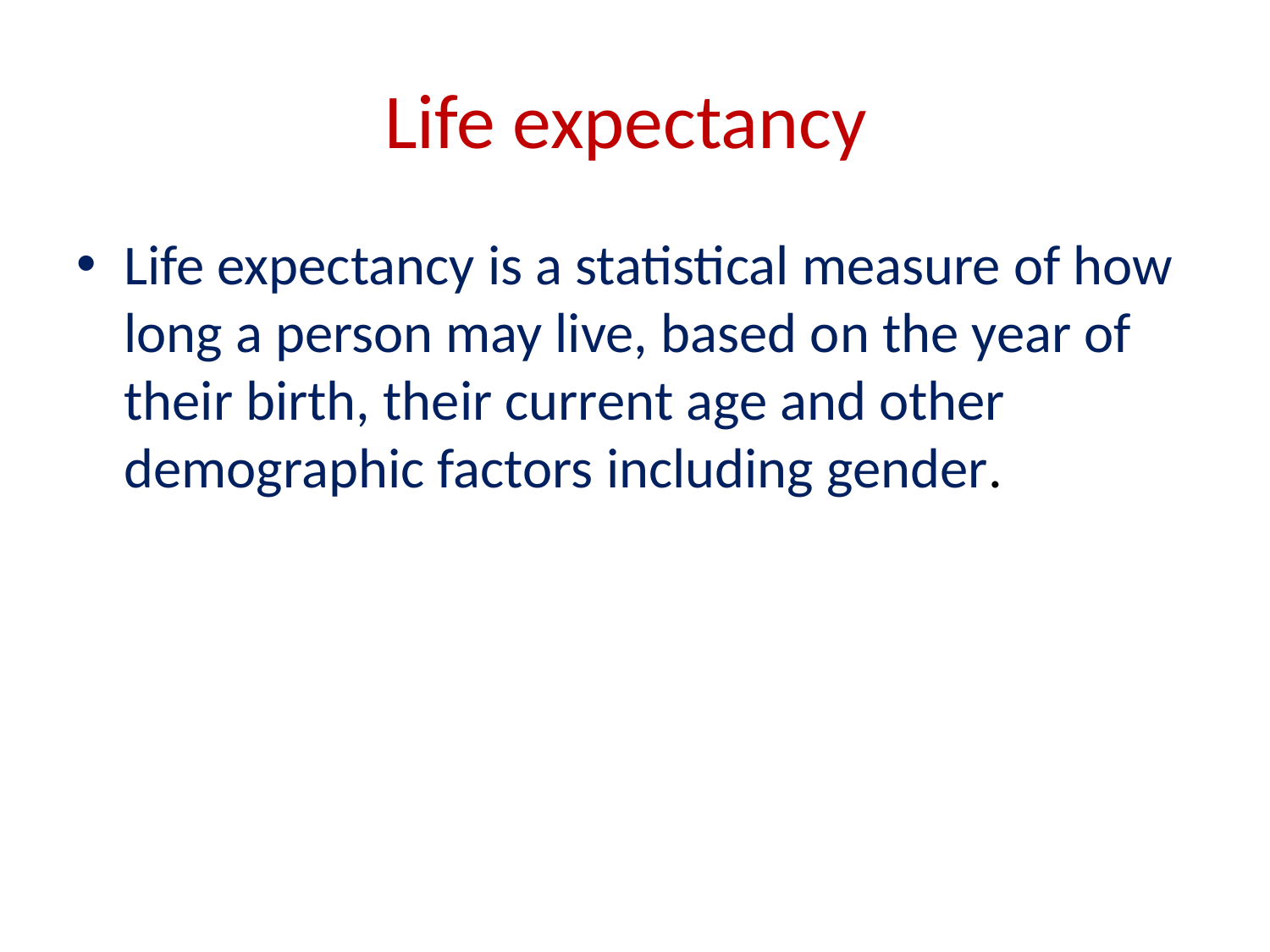

# Life expectancy
Life expectancy is a statistical measure of how long a person may live, based on the year of their birth, their current age and other demographic factors including gender.